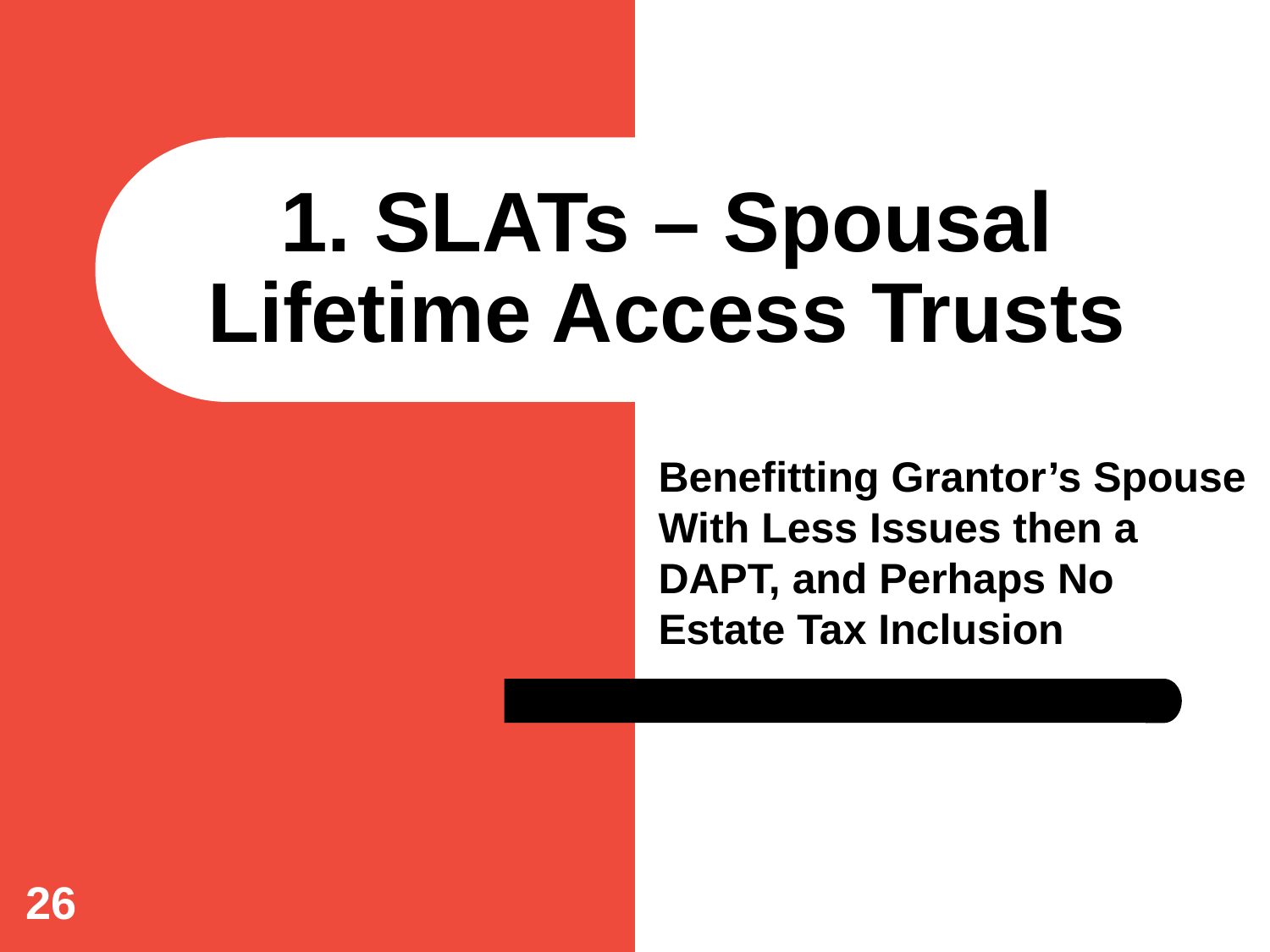

# 1. SLATs – Spousal Lifetime Access Trusts
Benefitting Grantor’s Spouse With Less Issues then a DAPT, and Perhaps No Estate Tax Inclusion
26